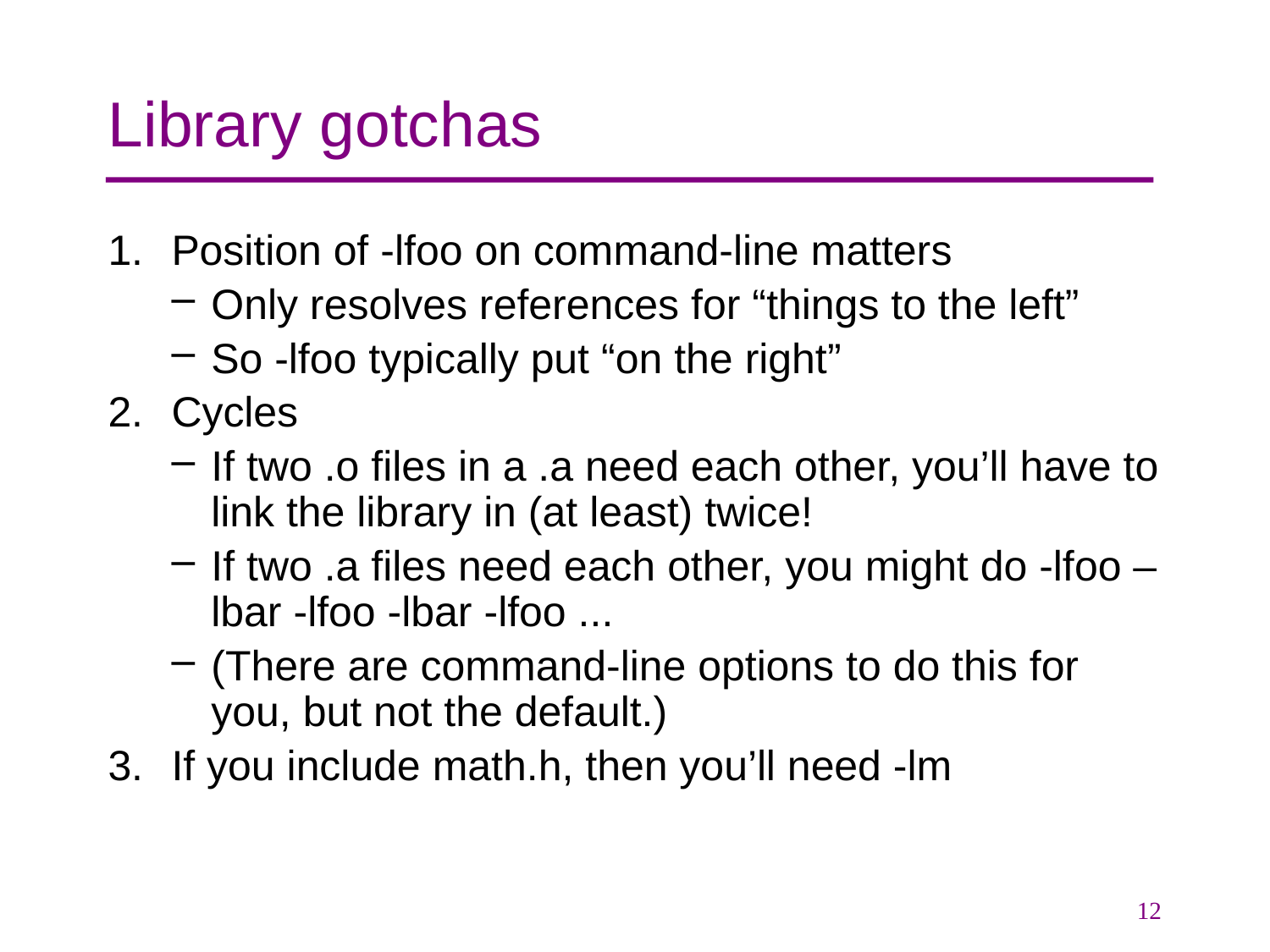

# Library gotchas
Position of -lfoo on command-line matters
Only resolves references for “things to the left”
So -lfoo typically put “on the right”
Cycles
If two .o files in a .a need each other, you’ll have to link the library in (at least) twice!
If two .a files need each other, you might do -lfoo –lbar -lfoo -lbar -lfoo ...
(There are command-line options to do this for you, but not the default.)
If you include math.h, then you’ll need -lm
12